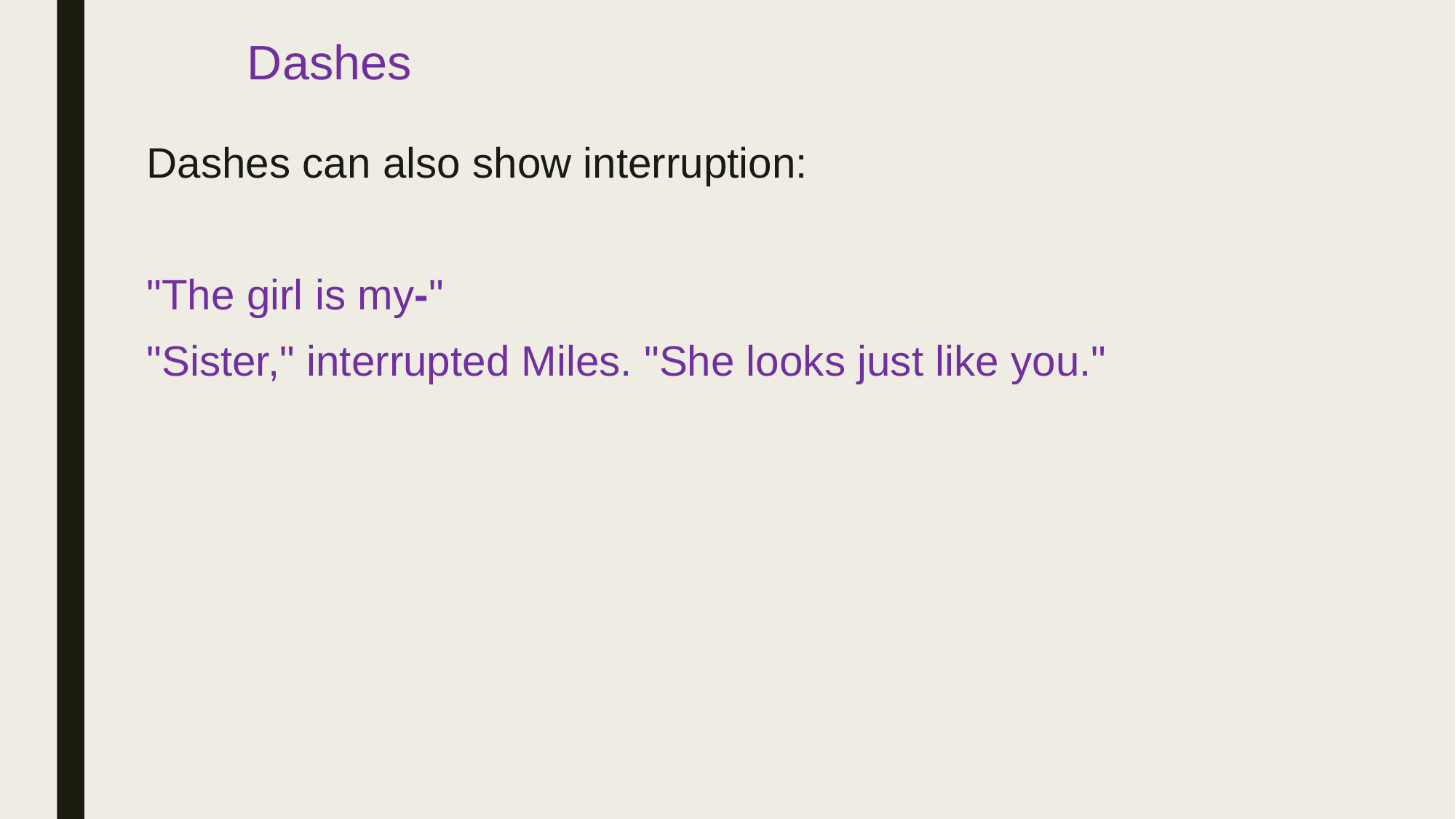

# Dashes
Dashes can also show interruption:

"The girl is my-"
"Sister," interrupted Miles. "She looks just like you."